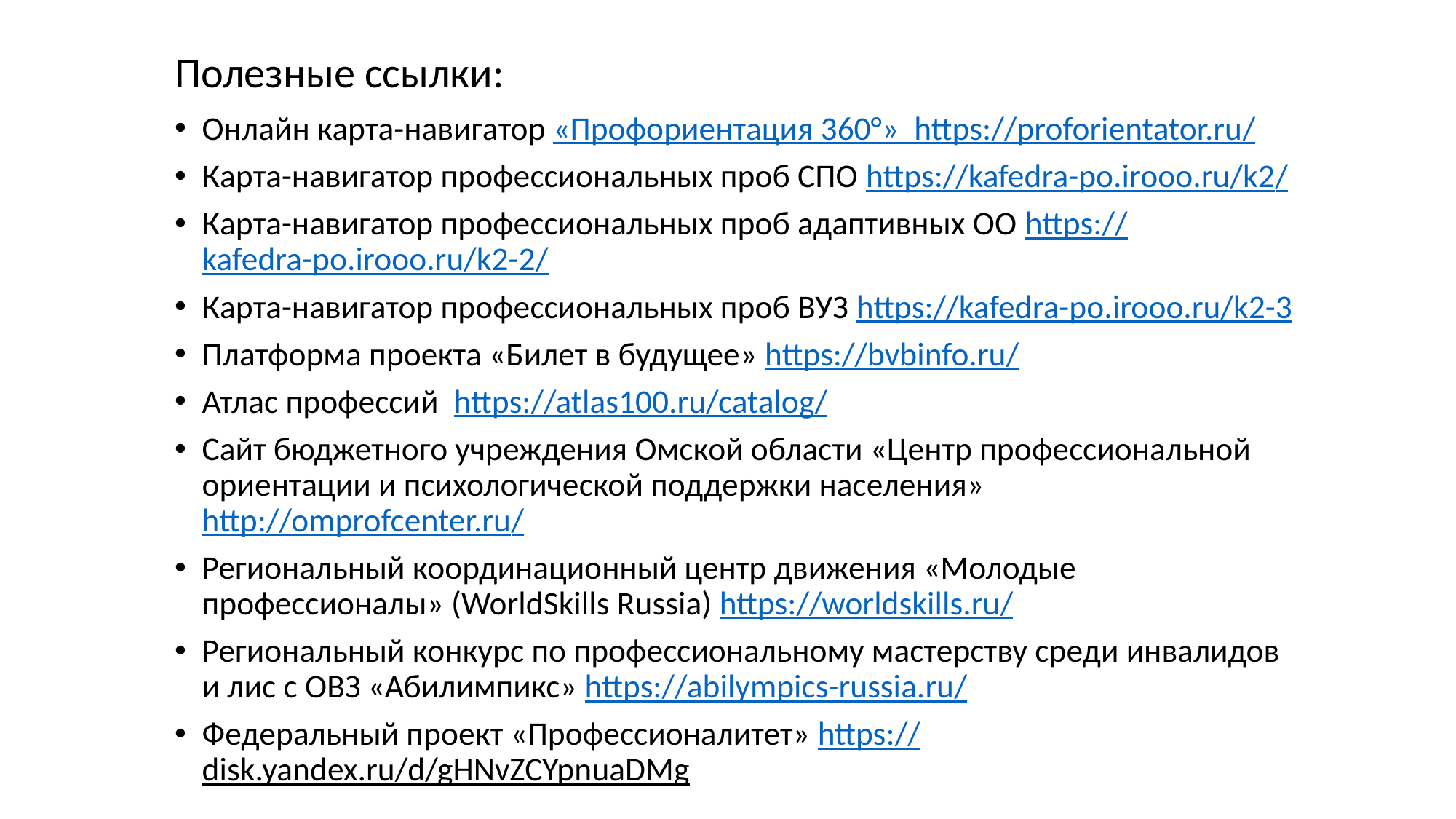

# Полезные ссылки:
Онлайн карта-навигатор «Профориентация 360°»  https://proforientator.ru/
Карта-навигатор профессиональных проб СПО https://kafedra-po.irooo.ru/k2/
Карта-навигатор профессиональных проб адаптивных ОО https://kafedra-po.irooo.ru/k2-2/
Карта-навигатор профессиональных проб ВУЗ https://kafedra-po.irooo.ru/k2-3
Платформа проекта «Билет в будущее» https://bvbinfo.ru/
Атлас профессий  https://atlas100.ru/catalog/
Сайт бюджетного учреждения Омской области «Центр профессиональной ориентации и психологической поддержки населения» http://omprofcenter.ru/
Региональный координационный центр движения «Молодые профессионалы» (WorldSkills Russia) https://worldskills.ru/
Региональный конкурс по профессиональному мастерству среди инвалидов и лис с ОВЗ «Абилимпикс» https://abilympics-russia.ru/
Федеральный проект «Профессионалитет» https://disk.yandex.ru/d/gHNvZCYpnuaDMg